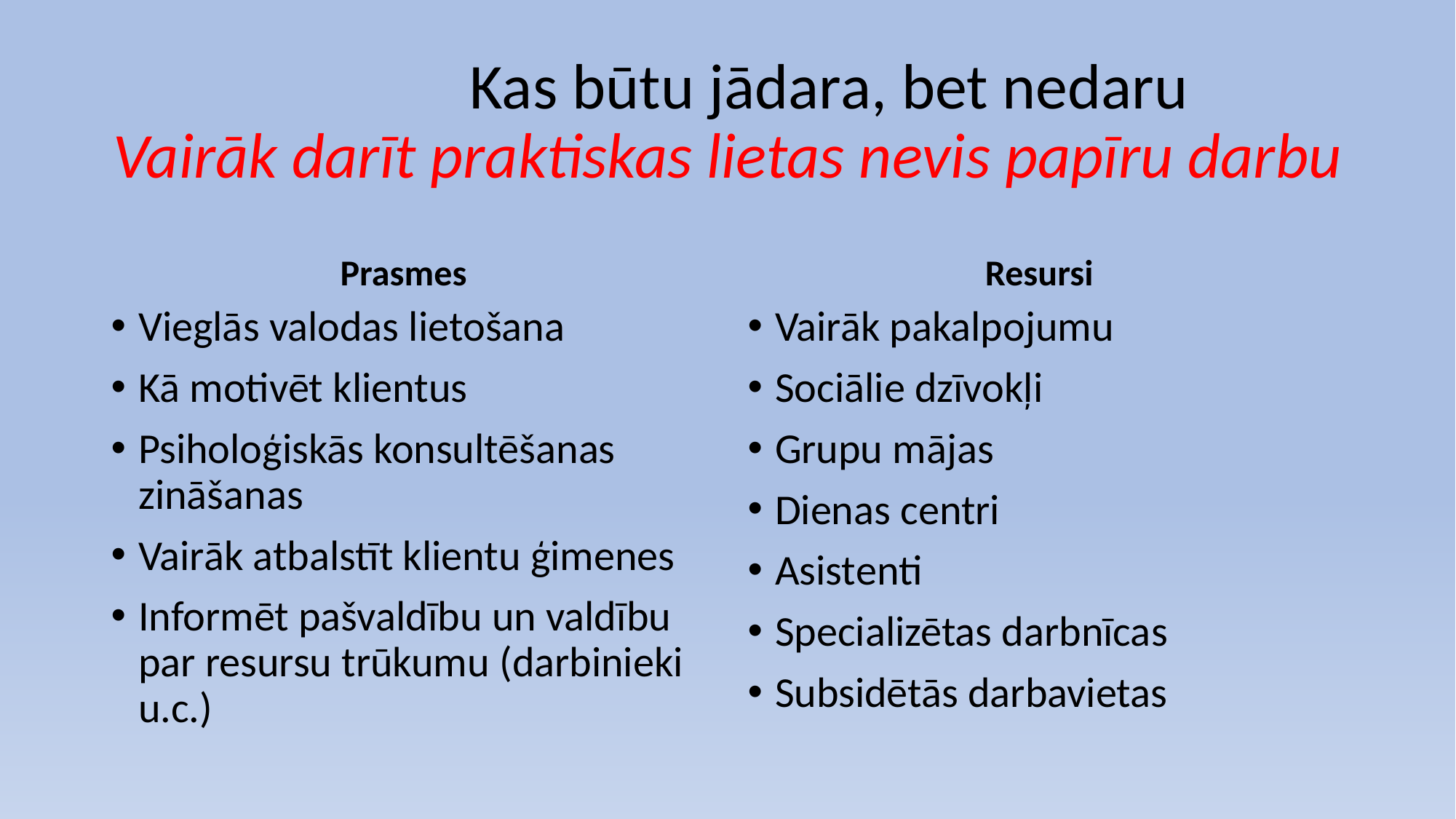

# Kas būtu jādara, bet nedaru Vairāk darīt praktiskas lietas nevis papīru darbu
                            Prasmes
                             Resursi
Vieglās valodas lietošana
Kā motivēt klientus
Psiholoģiskās konsultēšanas zināšanas
Vairāk atbalstīt klientu ģimenes
Informēt pašvaldību un valdību par resursu trūkumu (darbinieki u.c.)
Vairāk pakalpojumu
Sociālie dzīvokļi
Grupu mājas
Dienas centri
Asistenti
Specializētas darbnīcas
Subsidētās darbavietas